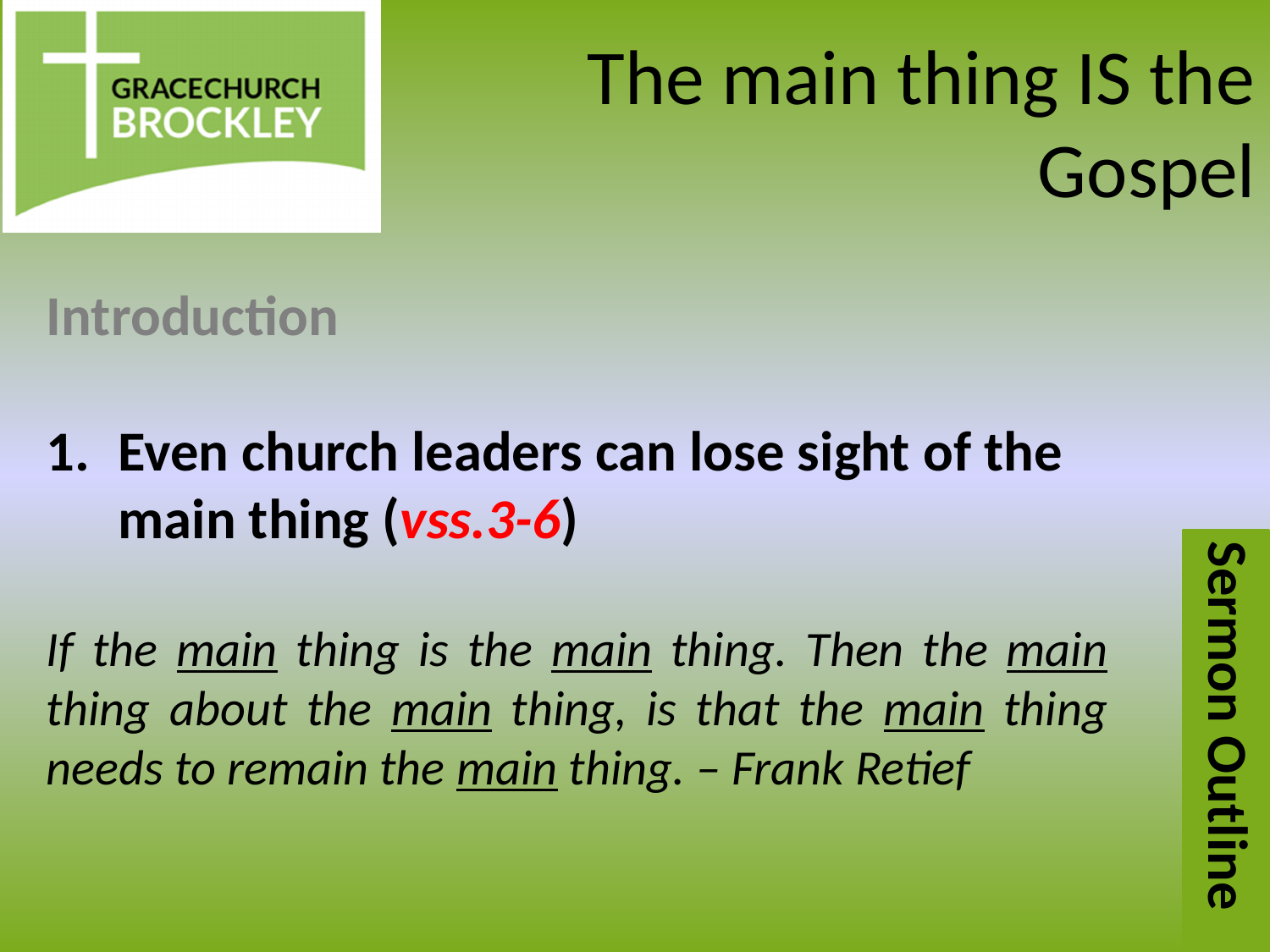

# The main thing IS the Gospel

Introduction

Even church leaders can lose sight of the main thing (vss.3-6)

If the main thing is the main thing. Then the main thing about the main thing, is that the main thing needs to remain the main thing. – Frank Retief
Sermon Outline